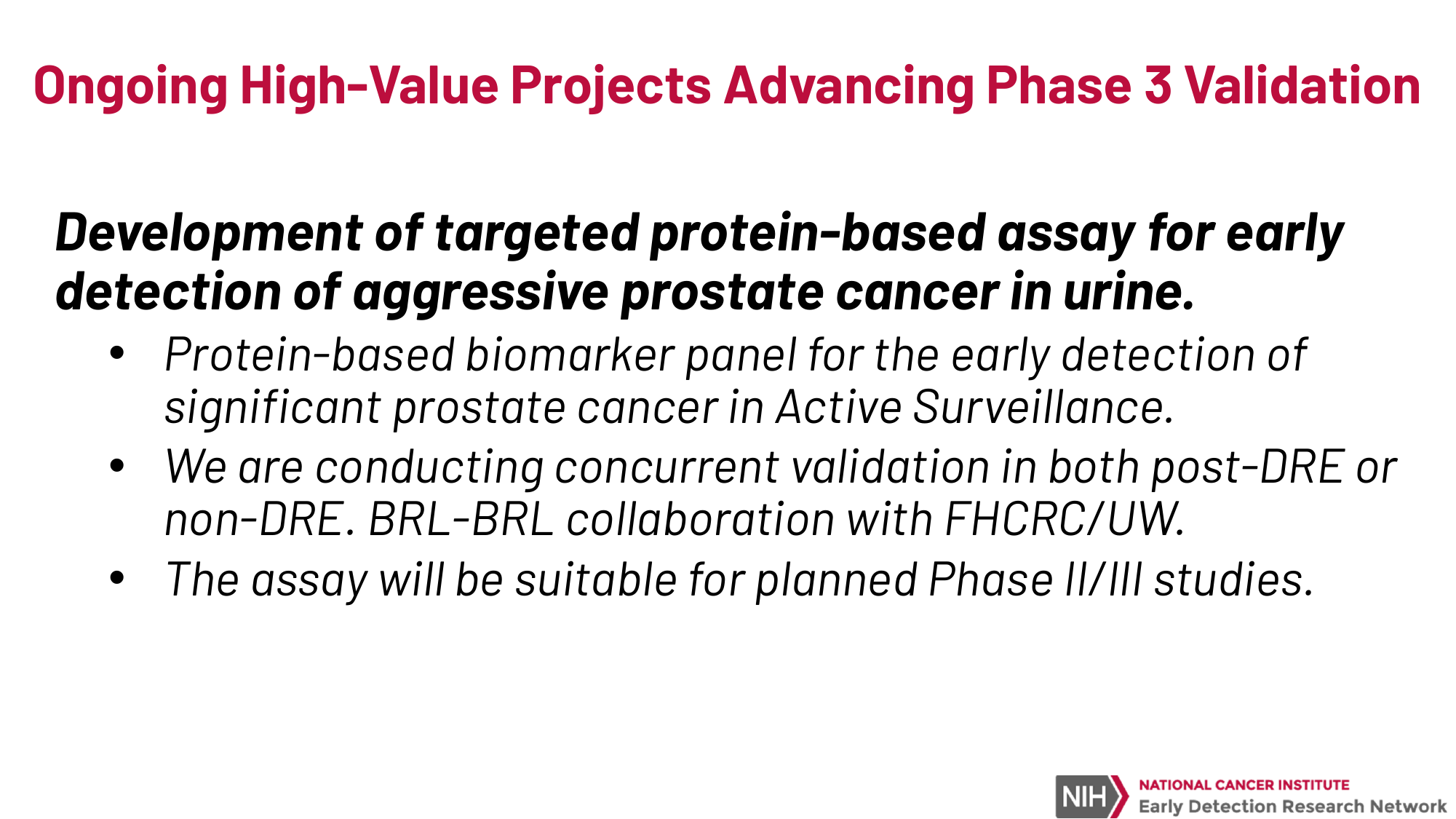

# Ongoing High-Value Projects Advancing Phase 3 Validation
Development of targeted protein-based assay for early detection of aggressive prostate cancer in urine.
Protein-based biomarker panel for the early detection of significant prostate cancer in Active Surveillance.
We are conducting concurrent validation in both post-DRE or non-DRE. BRL-BRL collaboration with FHCRC/UW.
The assay will be suitable for planned Phase II/III studies.